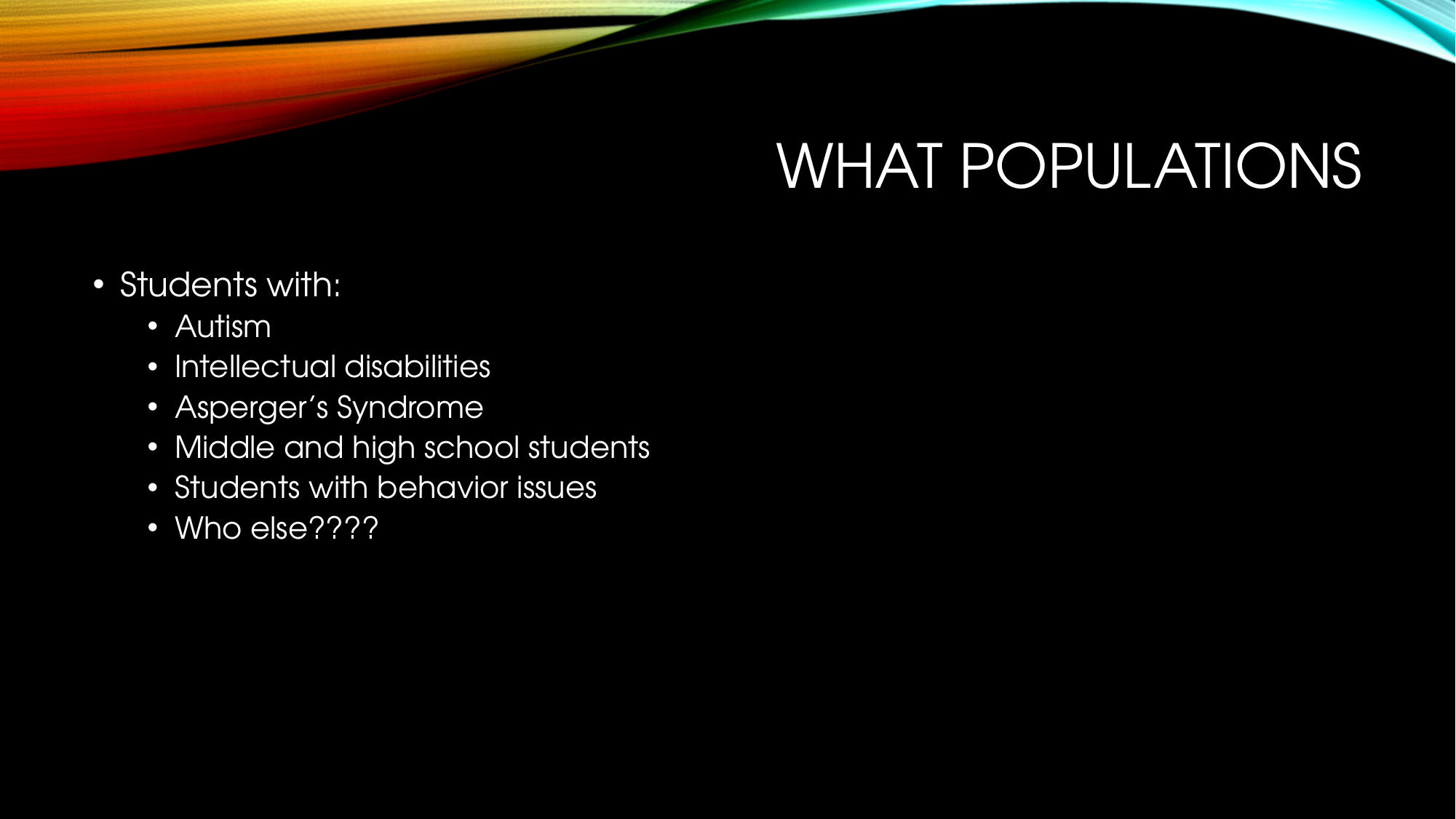

# What Populations
Students with:
Autism
Intellectual disabilities
Asperger’s Syndrome
Middle and high school students
Students with behavior issues
Who else????